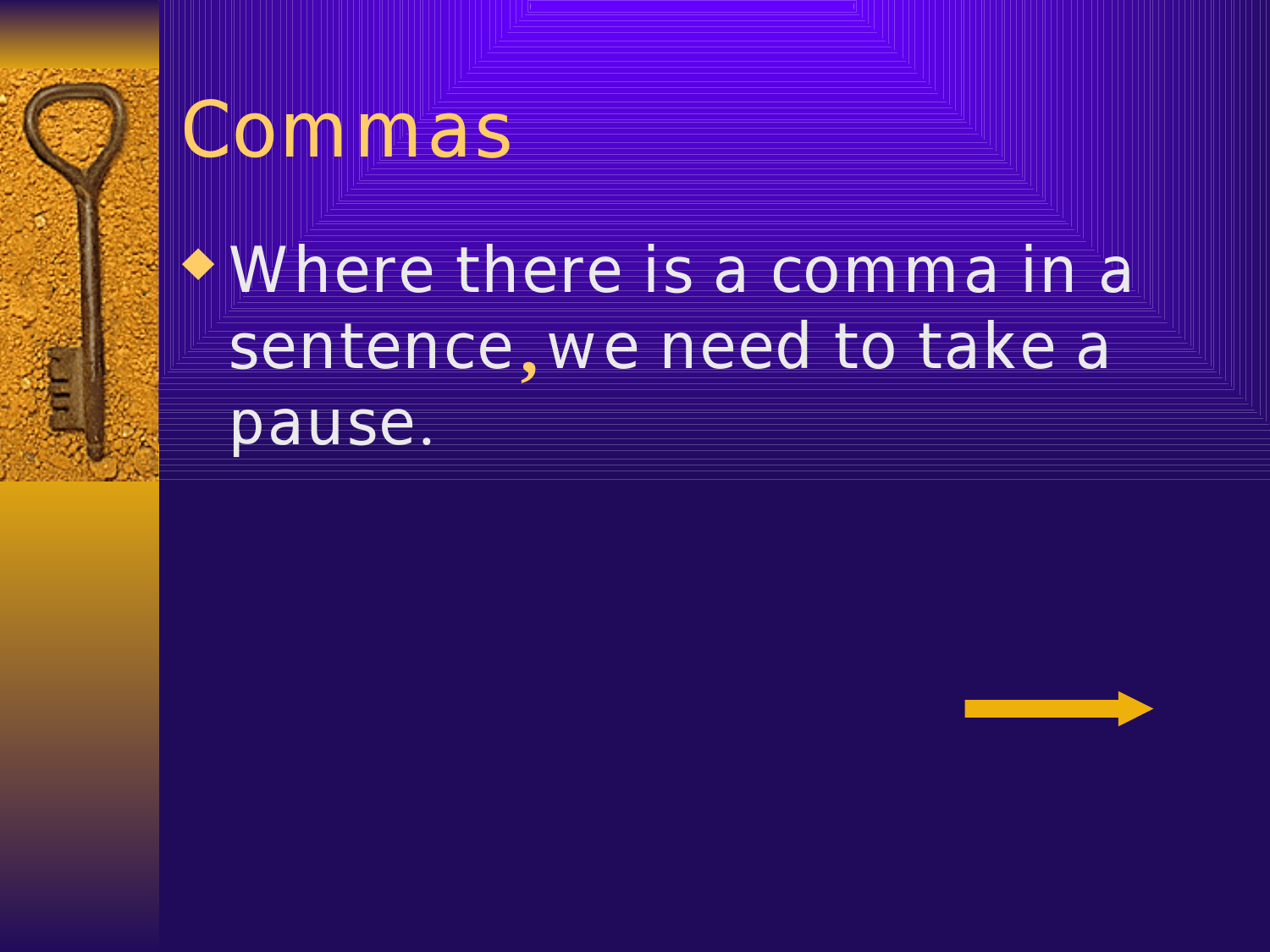

# Commas
Where there is a comma in a sentence  we need to take a pause.
,